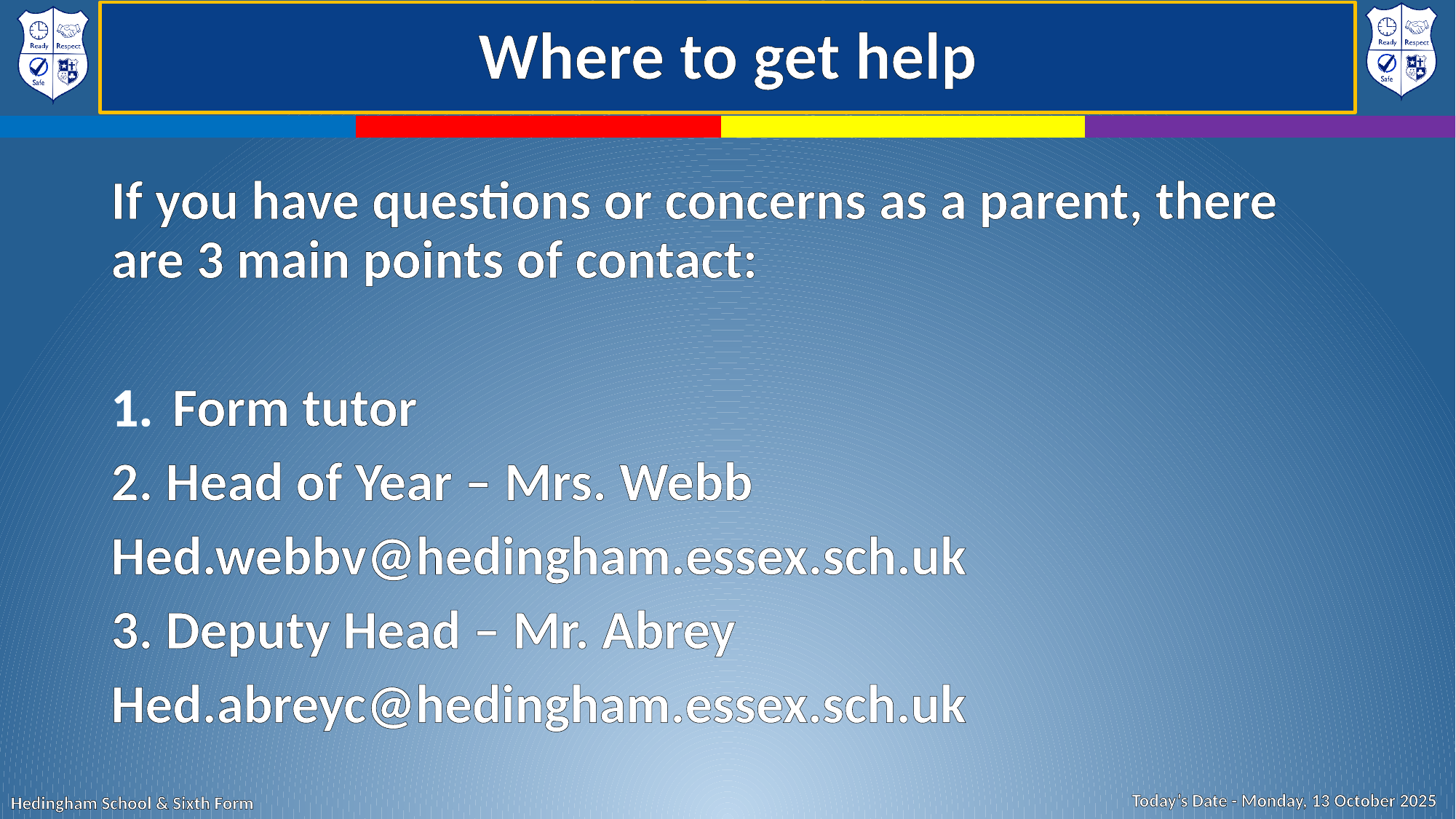

# Where to get help
If you have questions or concerns as a parent, there are 3 main points of contact:

Form tutor
2. Head of Year – Mrs. Webb
Hed.webbv@hedingham.essex.sch.uk
3. Deputy Head – Mr. Abrey
Hed.abreyc@hedingham.essex.sch.uk